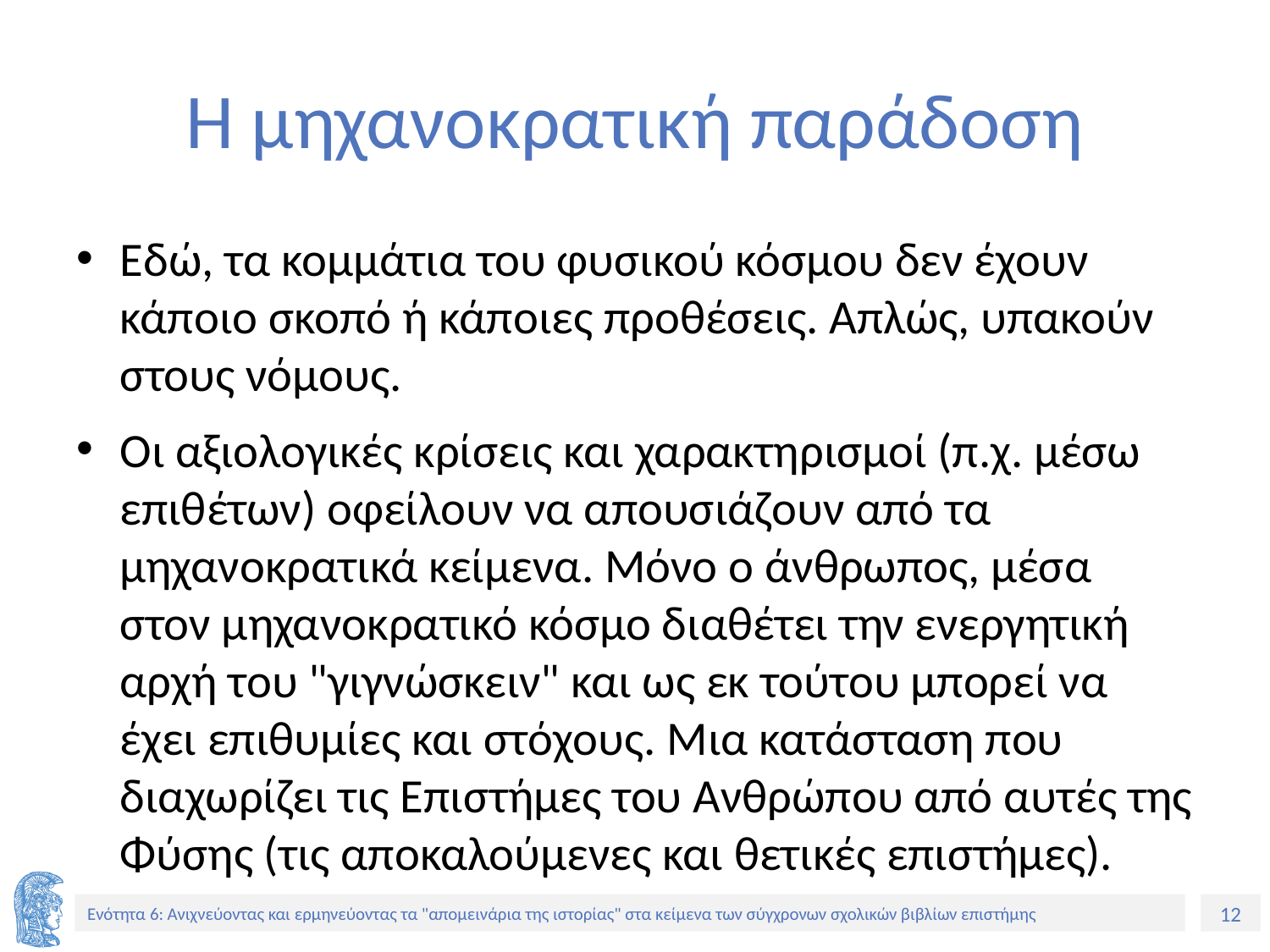

# Η μηχανοκρατική παράδοση
Εδώ, τα κομμάτια του φυσικού κόσμου δεν έχουν κάποιο σκοπό ή κάποιες προθέσεις. Απλώς, υπακούν στους νόμους.
Οι αξιολογικές κρίσεις και χαρακτηρισμοί (π.χ. μέσω επιθέτων) οφείλουν να απουσιάζουν από τα μηχανοκρατικά κείμενα. Μόνο ο άνθρωπος, μέσα στον μηχανοκρατικό κόσμο διαθέτει την ενεργητική αρχή του "γιγνώσκειν" και ως εκ τούτου μπορεί να έχει επιθυμίες και στόχους. Μια κατάσταση που διαχωρίζει τις Επιστήμες του Ανθρώπου από αυτές της Φύσης (τις αποκαλούμενες και θετικές επιστήμες).